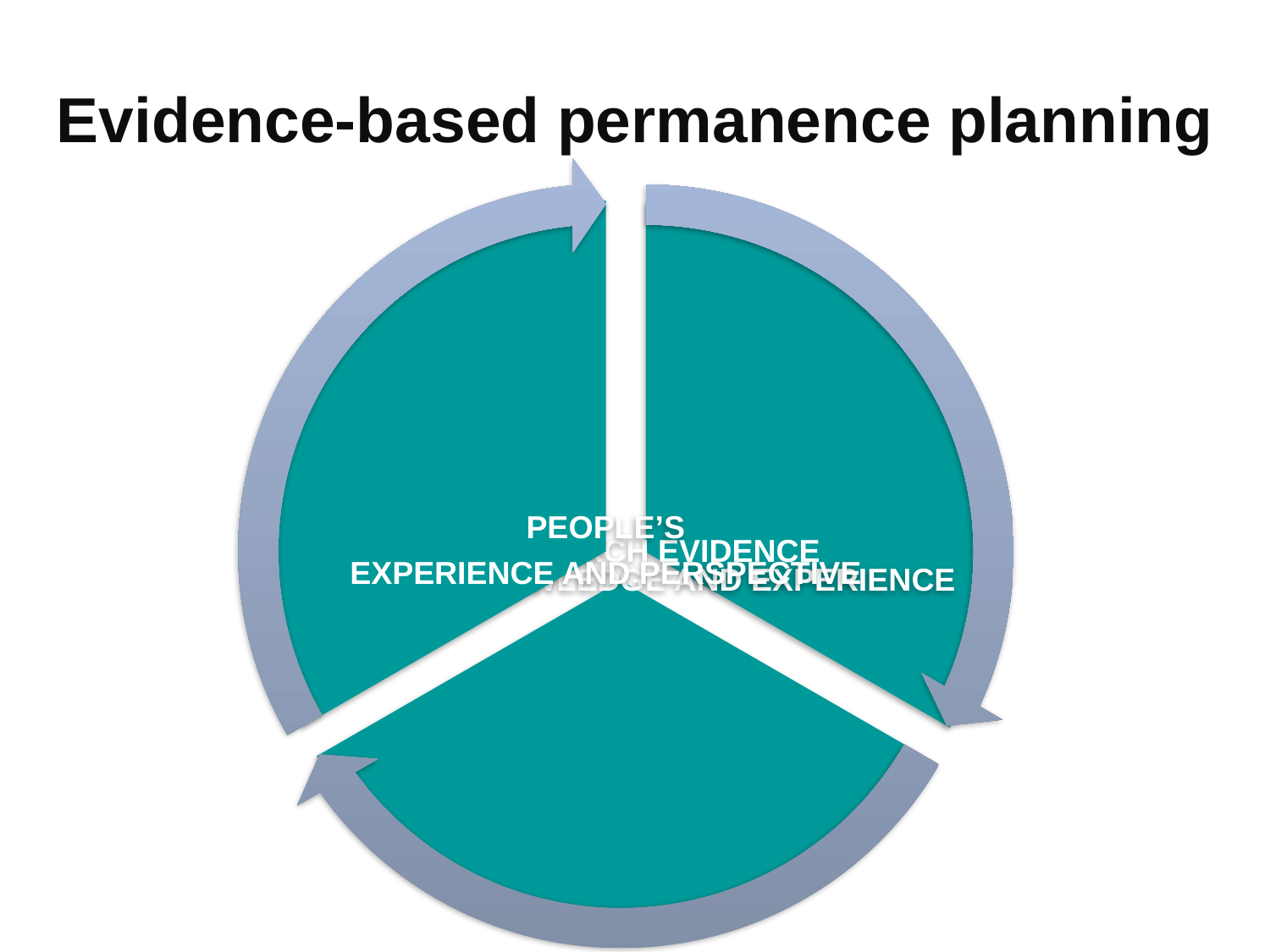

# Evidence-based permanence planning
RESEARCH EVIDENCE
PRACTICE KNOWLEDGE AND EXPERIENCE
PEOPLE’S
EXPERIENCE AND PERSPECTIVE